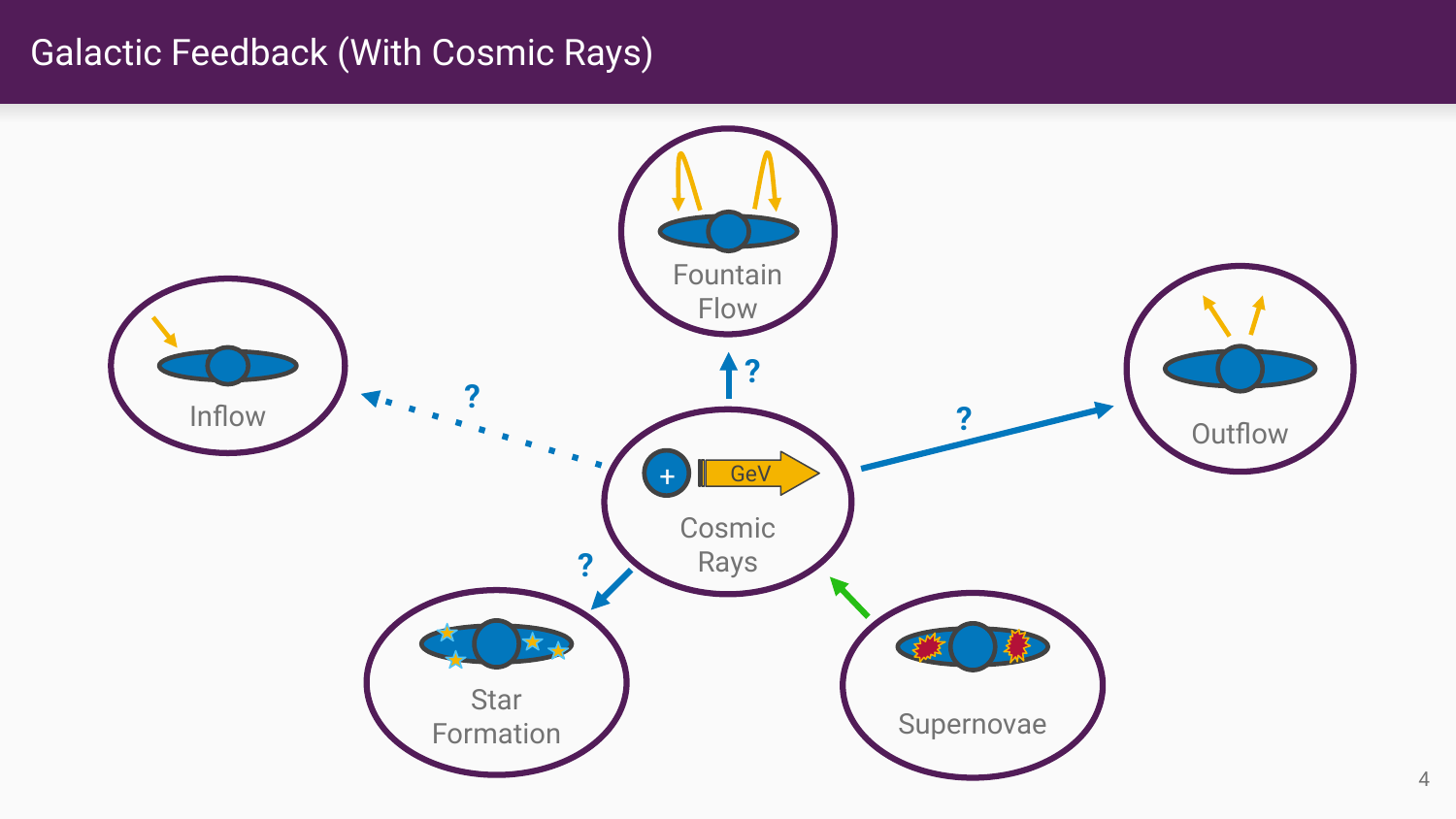

# Galactic Feedback (With Cosmic Rays)

Fountain Flow

?

?
Inflow
?
Outflow

+

GeV
Cosmic Rays
?

Star Formation
Supernovae
4